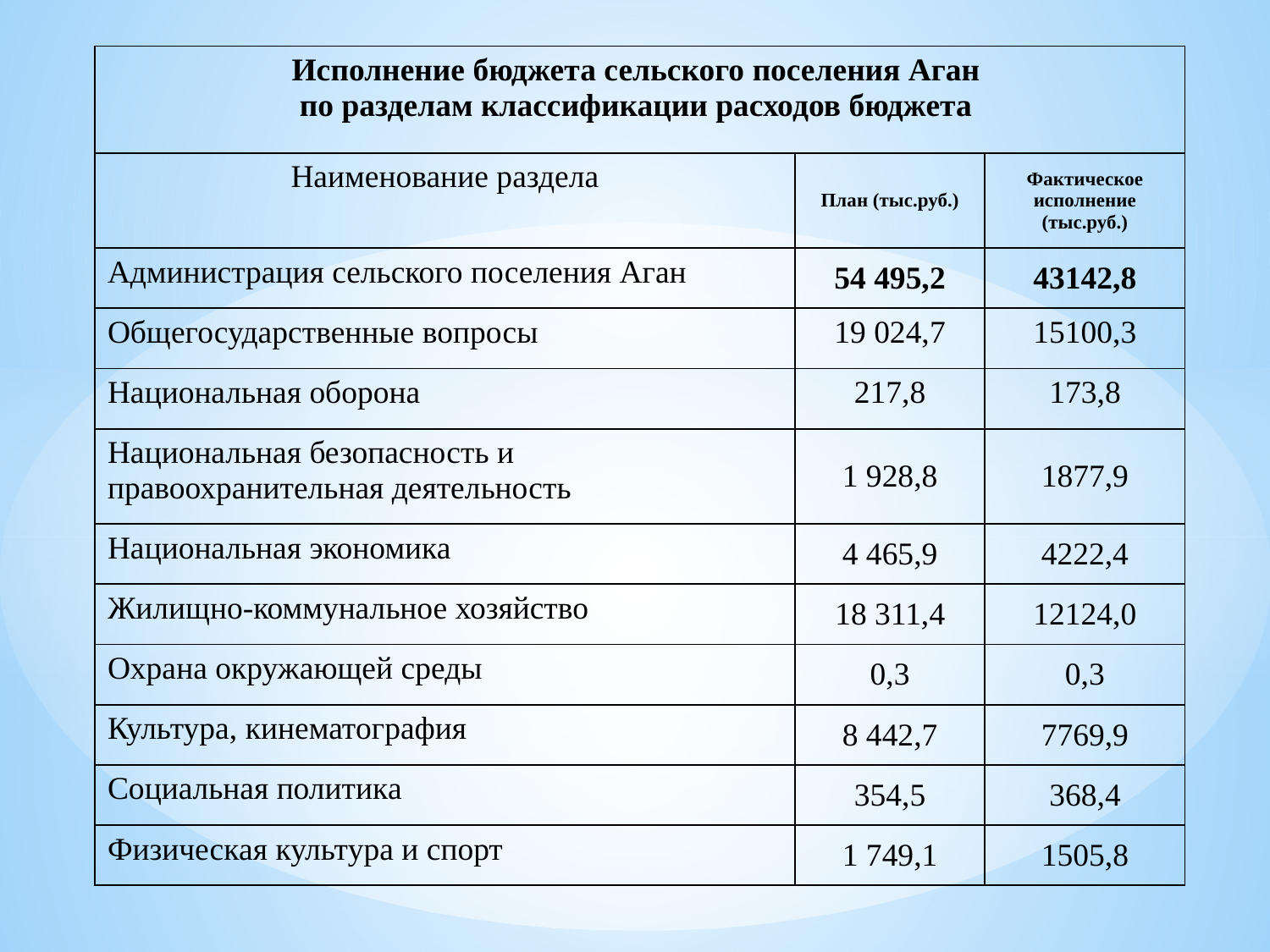

| Исполнение бюджета сельского поселения Аган по разделам классификации расходов бюджета |  |  |
| --- | --- | --- |
| Наименование раздела | План (тыс.руб.) | Фактическое исполнение (тыс.руб.) |
| Администрация сельского поселения Аган | 54 495,2 | 43142,8 |
| Общегосударственные вопросы | 19 024,7 | 15100,3 |
| Национальная оборона | 217,8 | 173,8 |
| Национальная безопасность и правоохранительная деятельность | 1 928,8 | 1877,9 |
| Национальная экономика | 4 465,9 | 4222,4 |
| Жилищно-коммунальное хозяйство | 18 311,4 | 12124,0 |
| Охрана окружающей среды | 0,3 | 0,3 |
| Культура, кинематография | 8 442,7 | 7769,9 |
| Социальная политика | 354,5 | 368,4 |
| Физическая культура и спорт | 1 749,1 | 1505,8 |